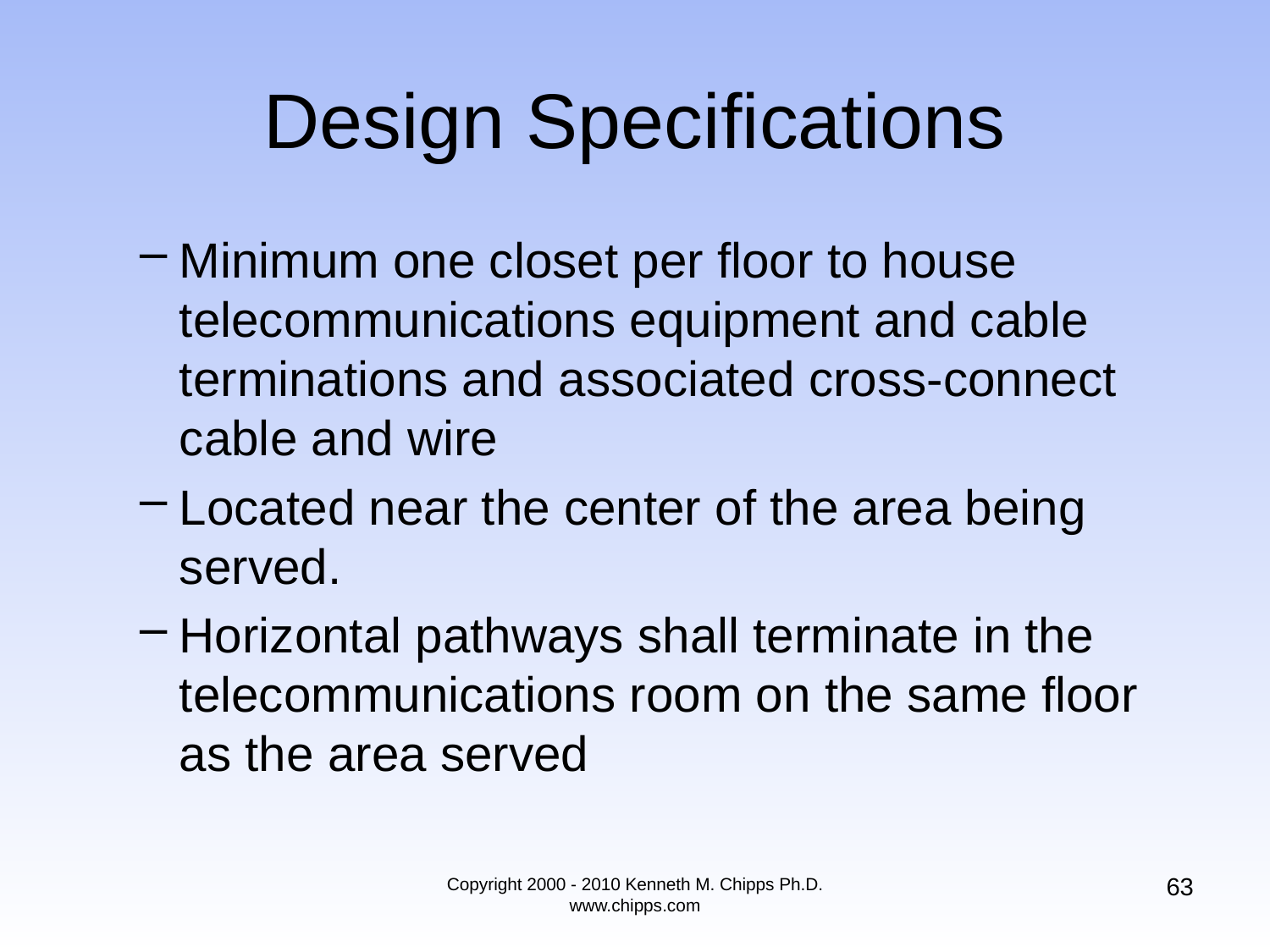

# Design Specifications
Minimum one closet per floor to house telecommunications equipment and cable terminations and associated cross-connect cable and wire
Located near the center of the area being served.
Horizontal pathways shall terminate in the telecommunications room on the same floor as the area served
63
Copyright 2000 - 2010 Kenneth M. Chipps Ph.D. www.chipps.com